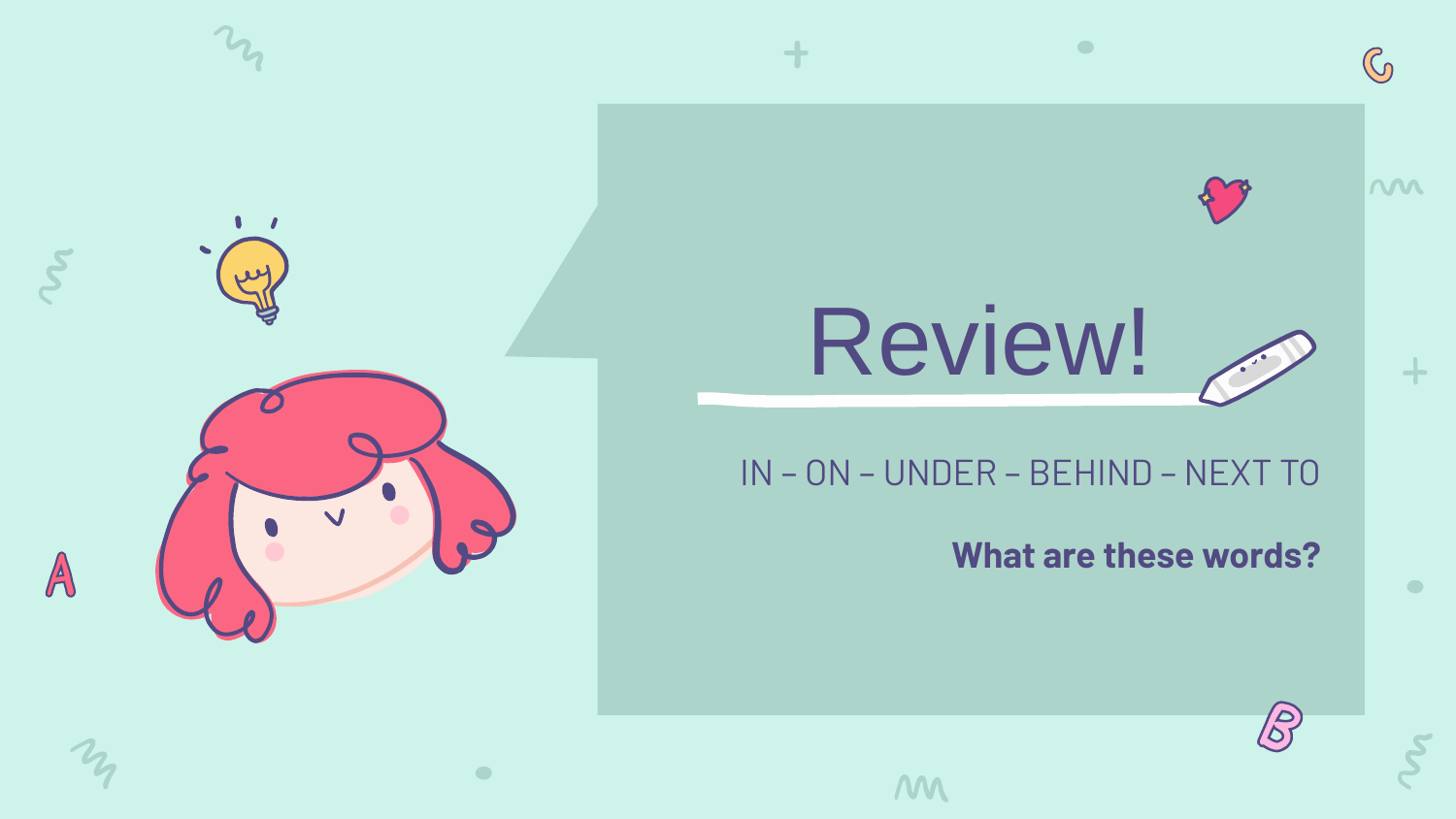

# Review!

IN – ON – UNDER – BEHIND – NEXT TO
What are these words?